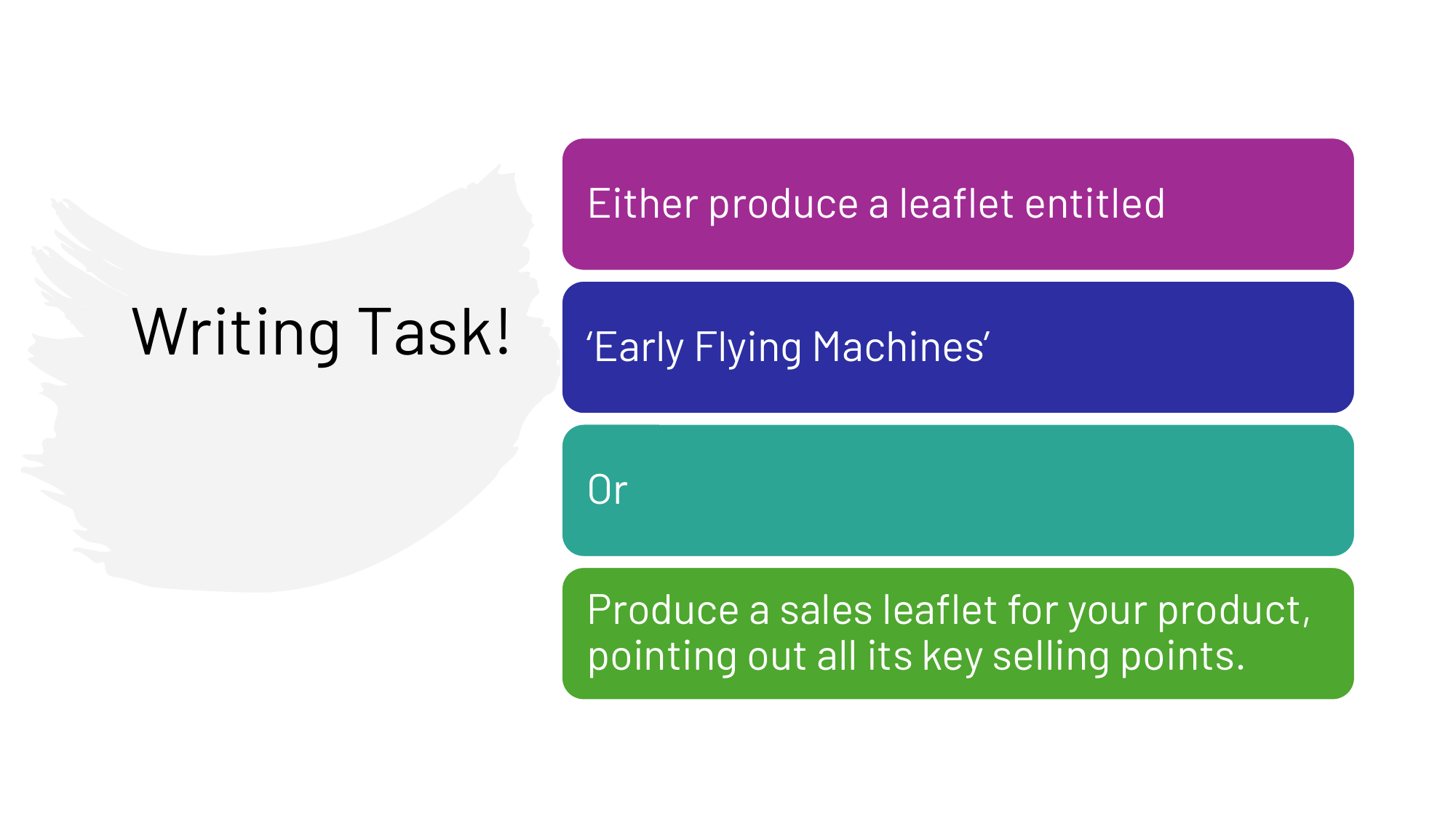

# Writing Task!
Either produce a leaflet entitled
‘Early Flying Machines’
Or
Produce a sales leaflet for your product, pointing out all its key selling points.